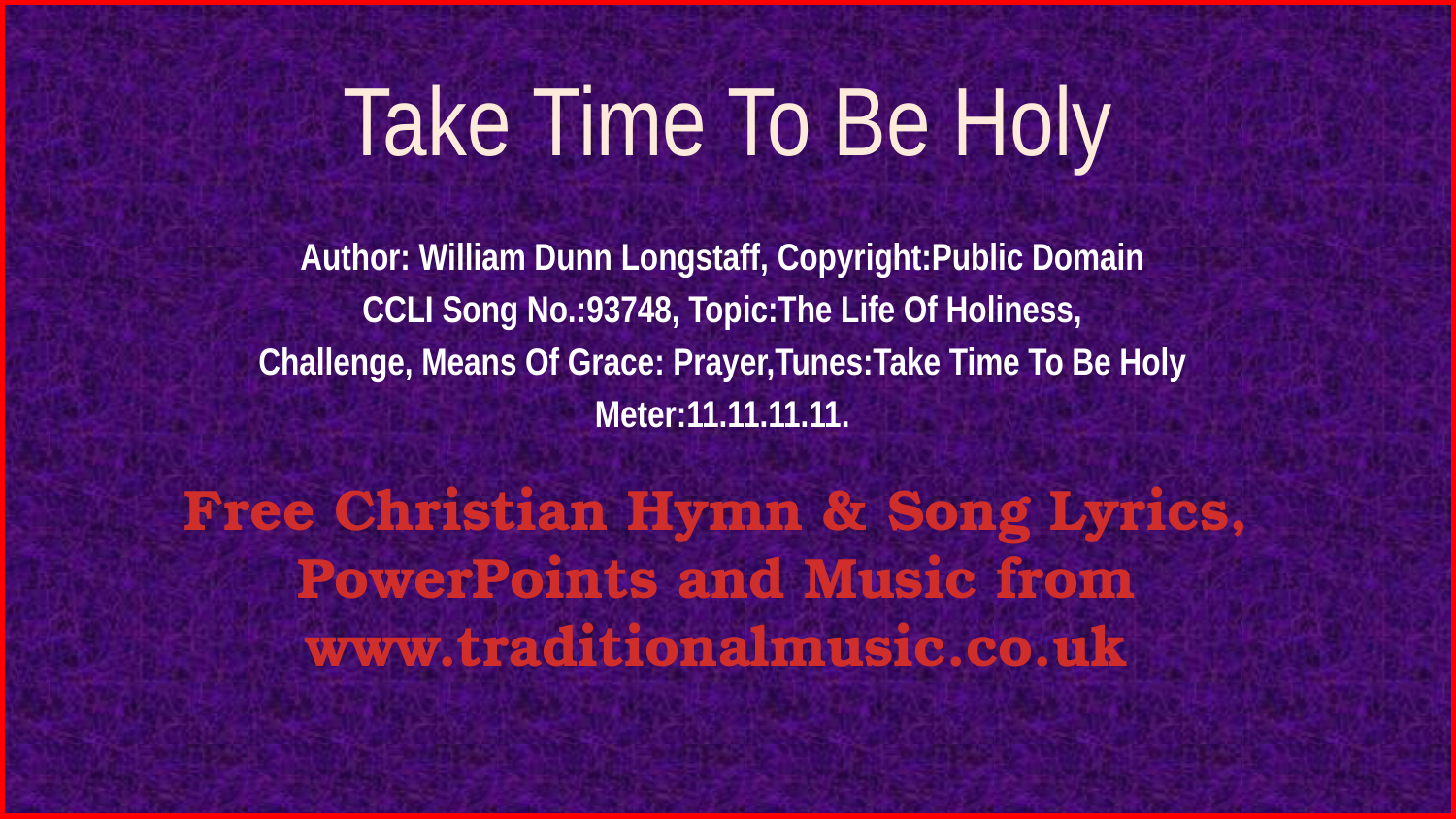

# Take Time To Be Holy
Author: William Dunn Longstaff, Copyright:Public Domain
CCLI Song No.:93748, Topic:The Life Of Holiness,
Challenge, Means Of Grace: Prayer,Tunes:Take Time To Be Holy
Meter:11.11.11.11.